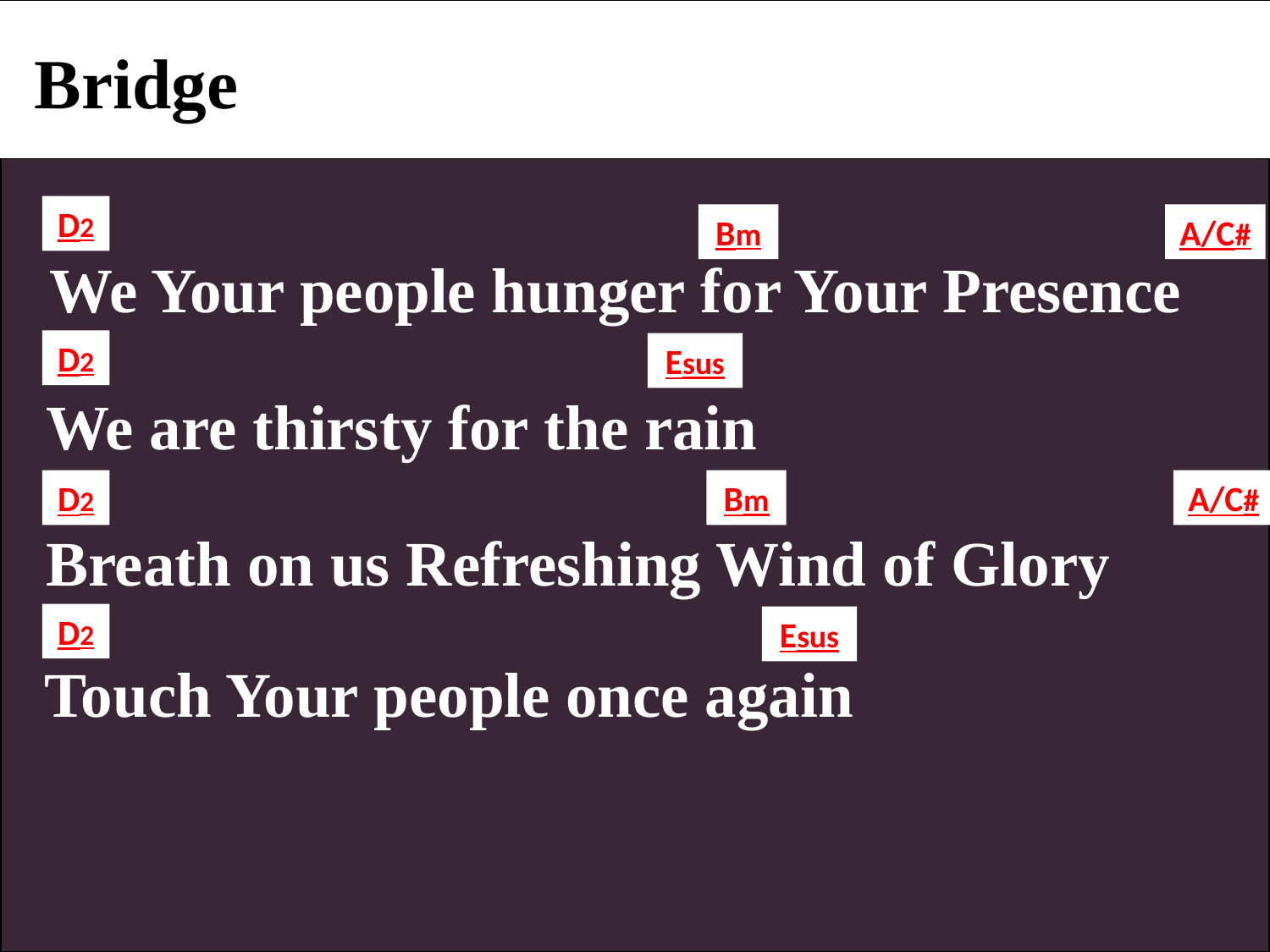

Bridge

D2
Bm
A/C#
  We Your people hunger for Your Presence
D2
Esus
  We are thirsty for the rain
D2
Bm
A/C#
  Breath on us Refreshing Wind of Glory
D2
Esus
  Touch Your people once again